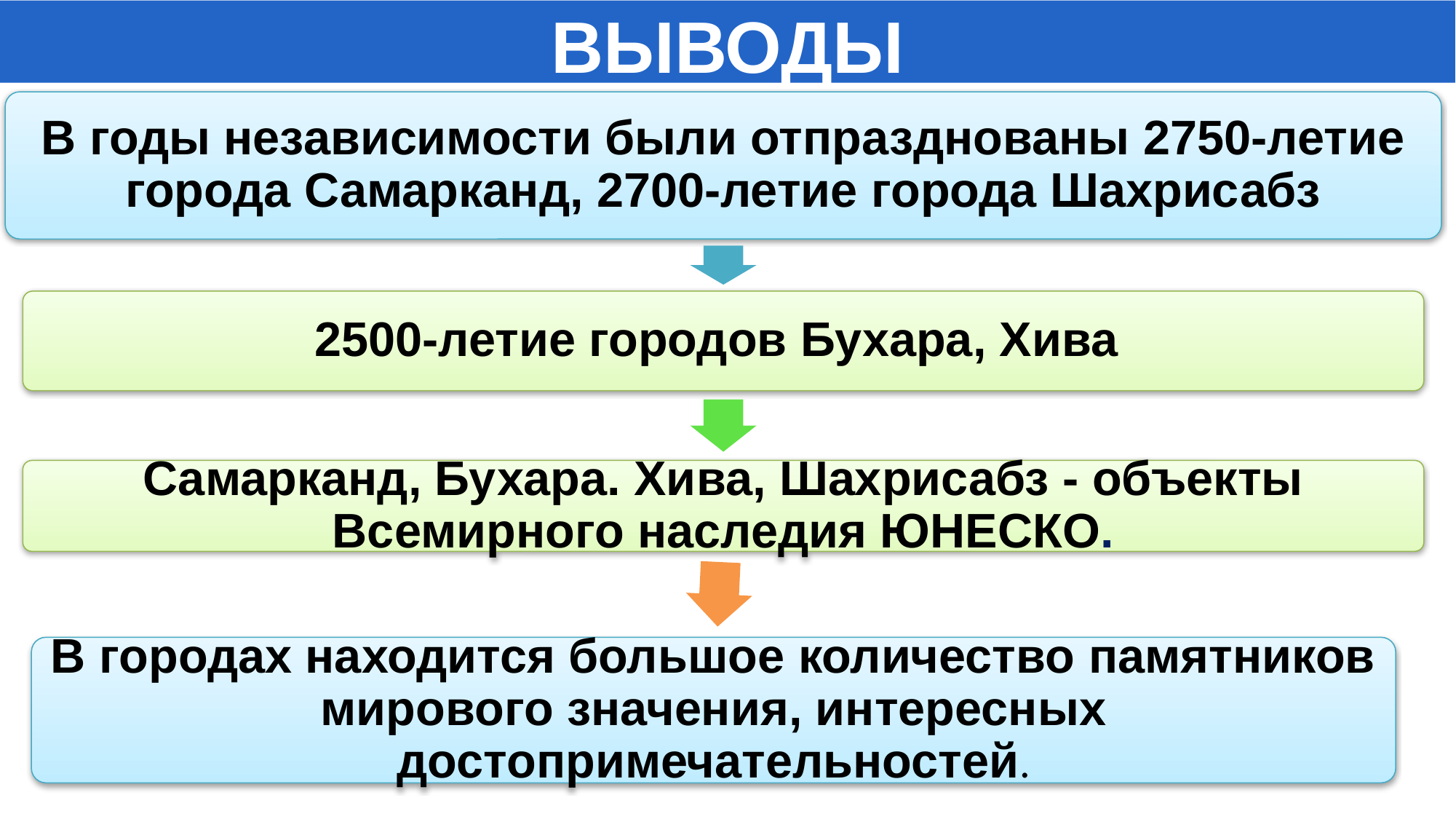

ВЫВОДЫ
В годы независимости были отпразднованы 2750-летие города Самарканд, 2700-летие города Шахрисабз

2500-летие городов Бухара, Хива

Самарканд, Бухара. Хива, Шахрисабз - объекты Всемирного наследия ЮНЕСКО.

В городах находится большое количество памятников мирового значения, интересных достопримечательностей.